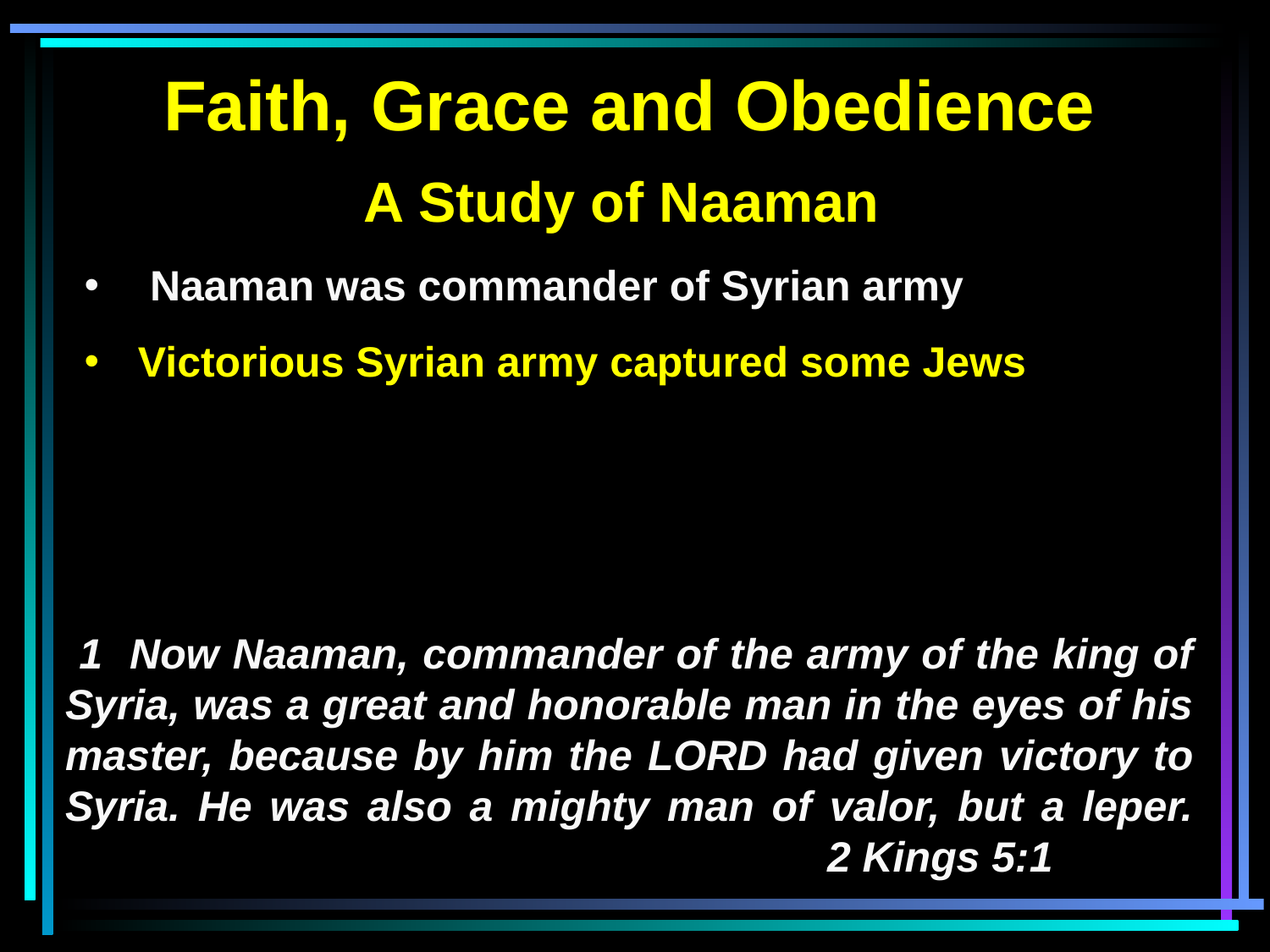

Faith, Grace and Obedience
A Study of Naaman
   Naaman was commander of Syrian army
  Victorious Syrian army captured some Jews

 1  Now Naaman, commander of the army of the king of Syria, was a great and honorable man in the eyes of his master, because by him the LORD had given victory to Syria. He was also a mighty man of valor, but a leper. 						2 Kings 5:1